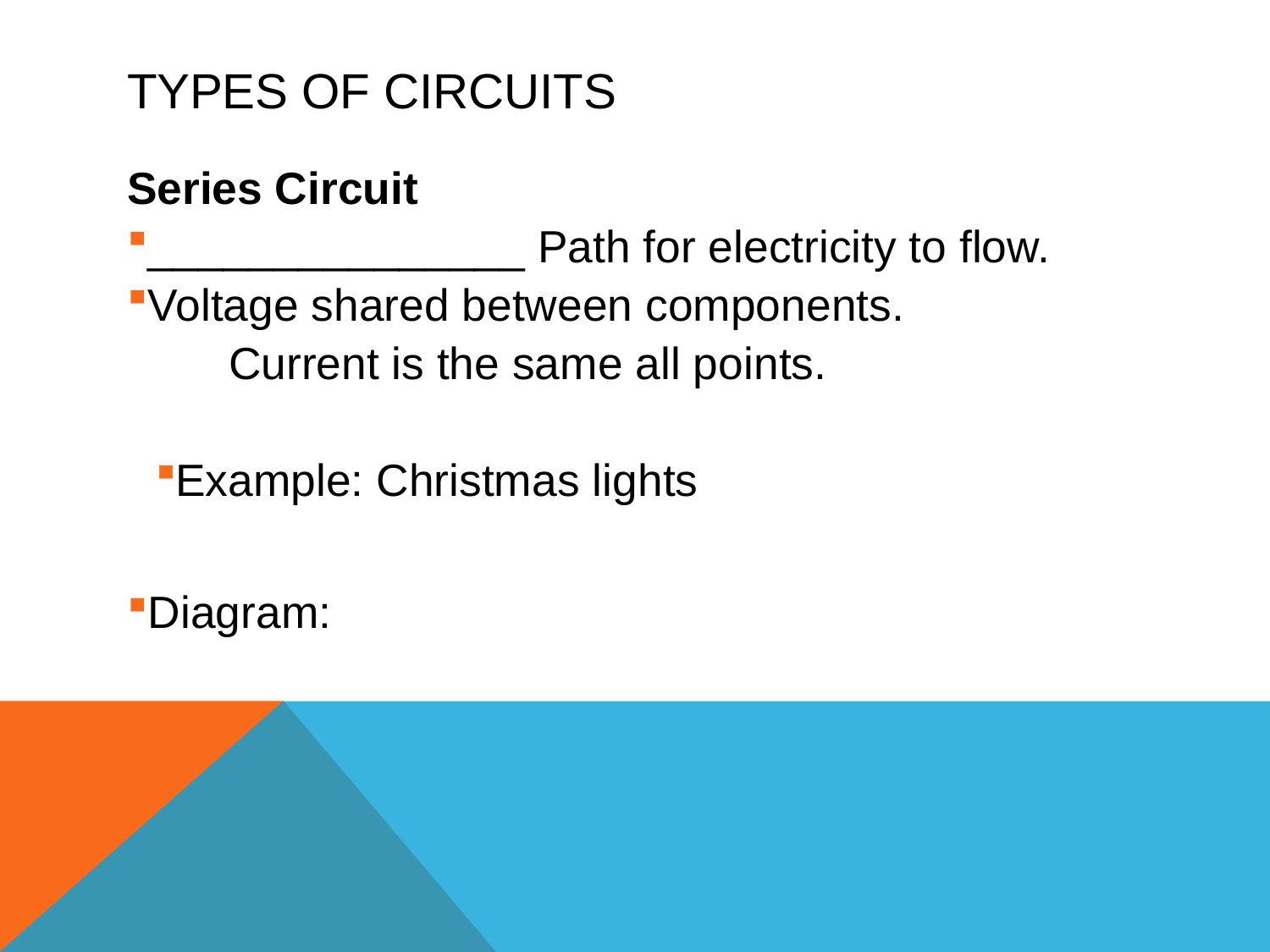

# Types of Circuits
Series Circuit
_______________ Path for electricity to flow.
	Voltage shared between components.
	Current is the same all points.

Example: Christmas lights

Diagram: